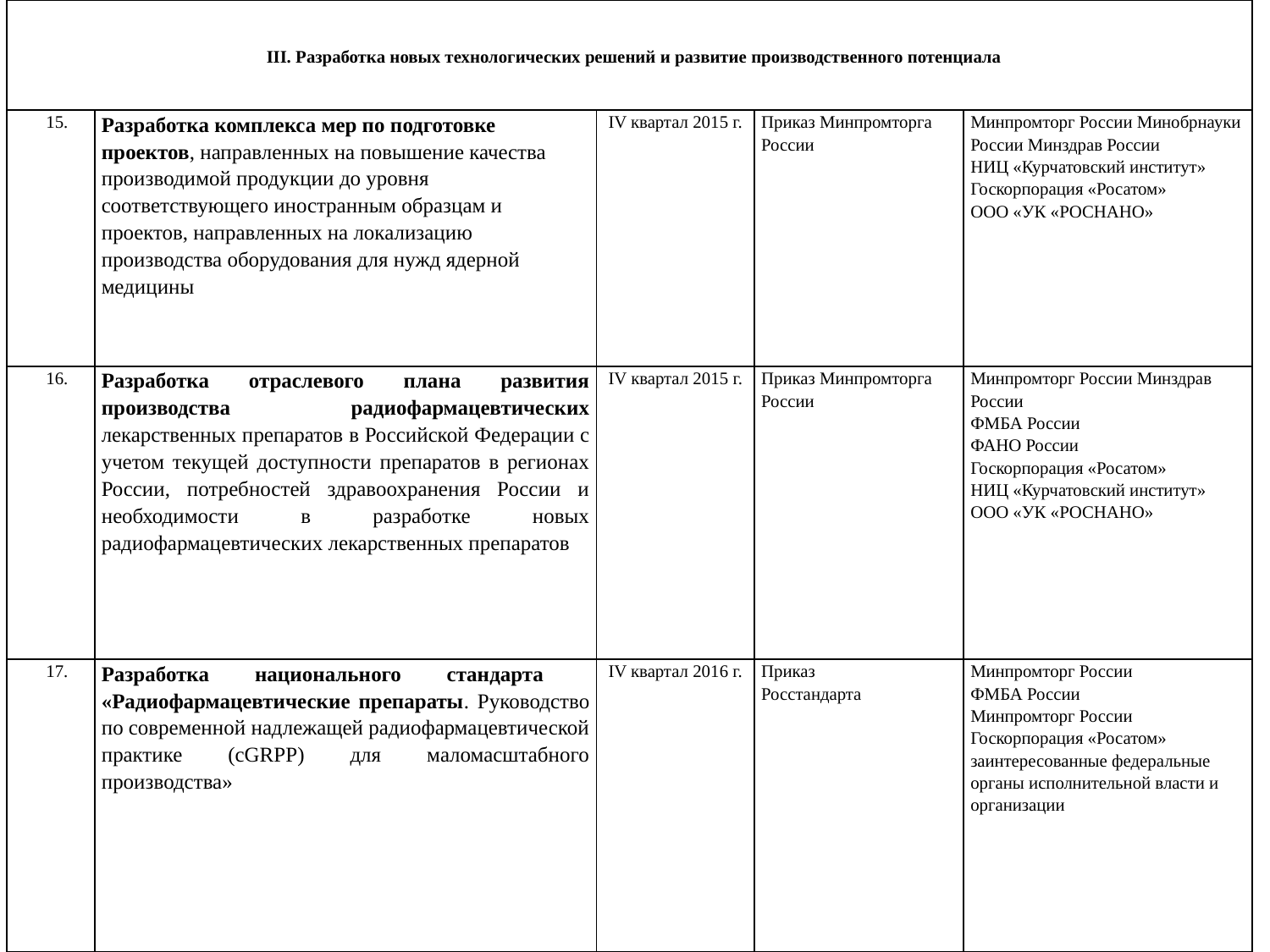

| III. Разработка новых технологических решений и развитие производственного потенциала |  |  |  |  |
| --- | --- | --- | --- | --- |
| 15. | Разработка комплекса мер по подготовке проектов, направленных на повышение качества производимой продукции до уровня соответствующего иностранным образцам и проектов, направленных на локализацию производства оборудования для нужд ядерной медицины | IV квартал 2015 г. | Приказ Минпромторга России | Минпромторг России Минобрнауки России Минздрав России НИЦ «Курчатовский институт» Госкорпорация «Росатом» ООО «УК «РОСНАНО» |
| 16. | Разработка отраслевого плана развития производства радиофармацевтических лекарственных препаратов в Российской Федерации с учетом текущей доступности препаратов в регионах России, потребностей здравоохранения России и необходимости в разработке новых радиофармацевтических лекарственных препаратов | IV квартал 2015 г. | Приказ Минпромторга России | Минпромторг России Минздрав России ФМБА России ФАНО России Госкорпорация «Росатом» НИЦ «Курчатовский институт» ООО «УК «РОСНАНО» |
| 17. | Разработка национального стандарта «Радиофармацевтические препараты. Руководство по современной надлежащей радиофармацевтической практике (сGRPP) для маломасштабного производства» | IV квартал 2016 г. | Приказ Росстандарта | Минпромторг России ФМБА России Минпромторг России Госкорпорация «Росатом» заинтересованные федеральные органы исполнительной власти и организации |